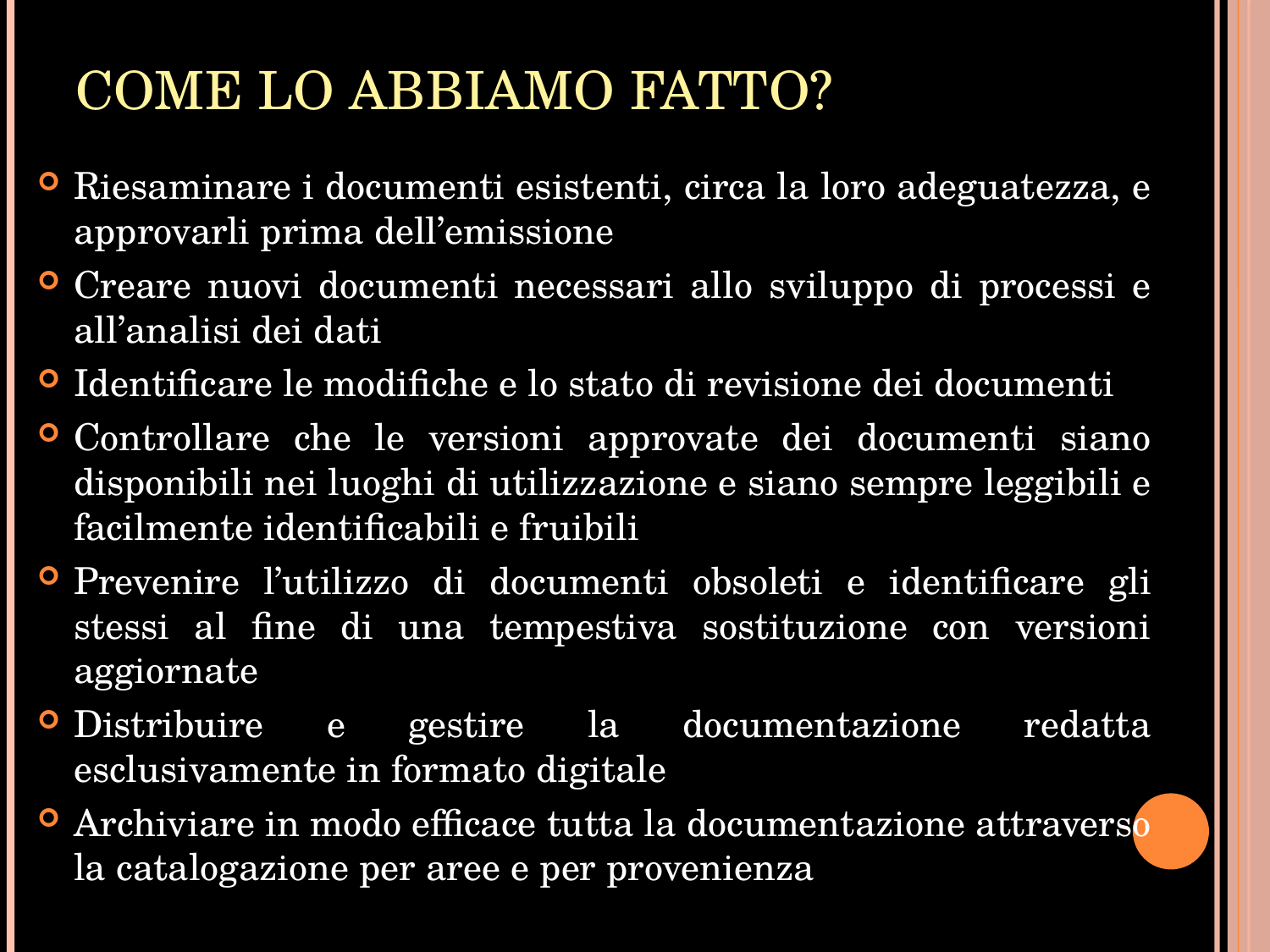

# Come lo abbiamo fatto?
Riesaminare i documenti esistenti, circa la loro adeguatezza, e approvarli prima dell’emissione
Creare nuovi documenti necessari allo sviluppo di processi e all’analisi dei dati
Identificare le modifiche e lo stato di revisione dei documenti
Controllare che le versioni approvate dei documenti siano disponibili nei luoghi di utilizzazione e siano sempre leggibili e facilmente identificabili e fruibili
Prevenire l’utilizzo di documenti obsoleti e identificare gli stessi al fine di una tempestiva sostituzione con versioni aggiornate
Distribuire e gestire la documentazione redatta esclusivamente in formato digitale
Archiviare in modo efficace tutta la documentazione attraverso la catalogazione per aree e per provenienza